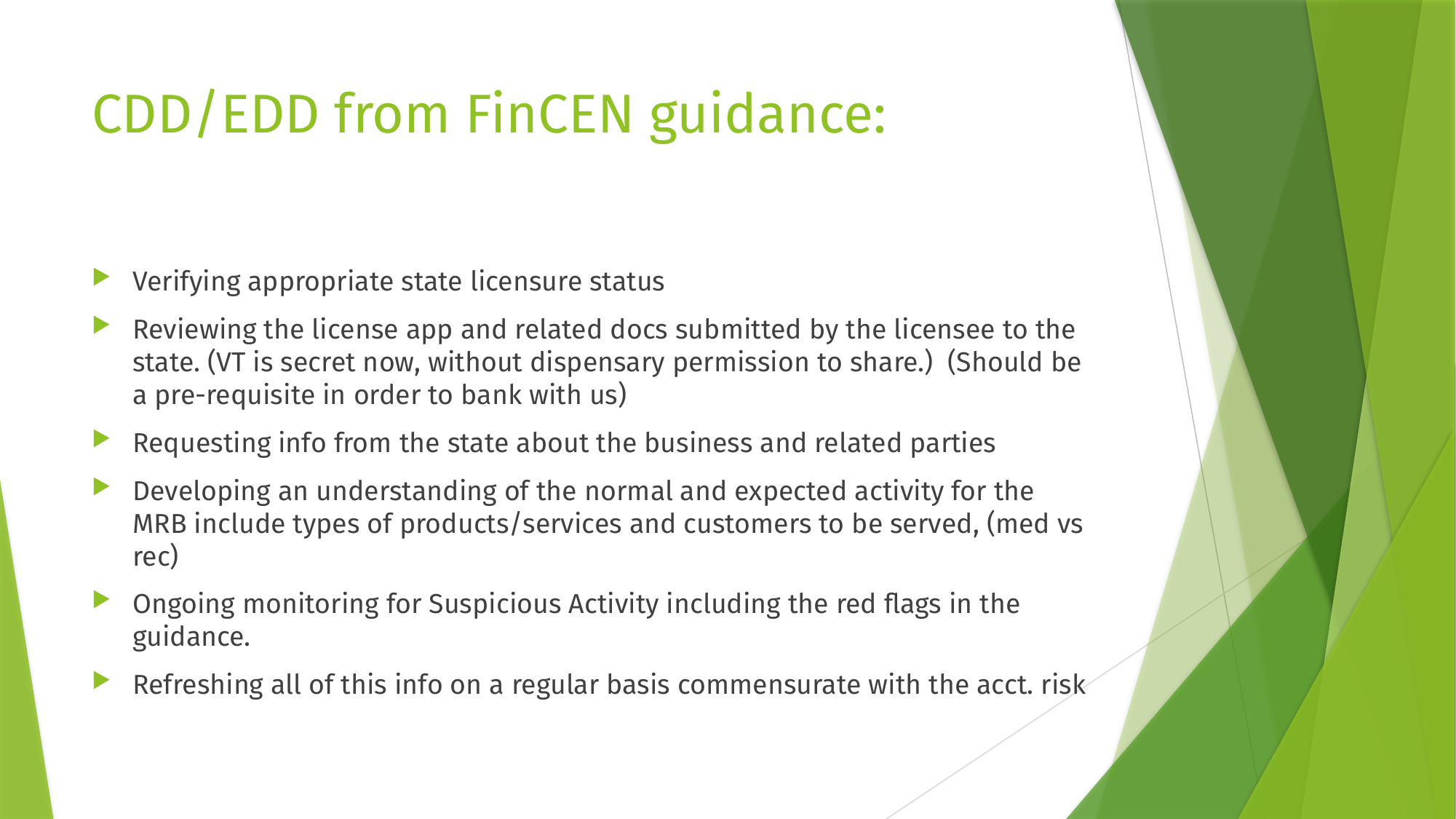

# CDD/EDD from FinCEN guidance:
Verifying appropriate state licensure status
Reviewing the license app and related docs submitted by the licensee to the state. (VT is secret now, without dispensary permission to share.)  (Should be a pre-requisite in order to bank with us)
Requesting info from the state about the business and related parties
Developing an understanding of the normal and expected activity for the MRB include types of products/services and customers to be served, (med vs rec)
Ongoing monitoring for Suspicious Activity including the red flags in the guidance.
Refreshing all of this info on a regular basis commensurate with the acct. risk